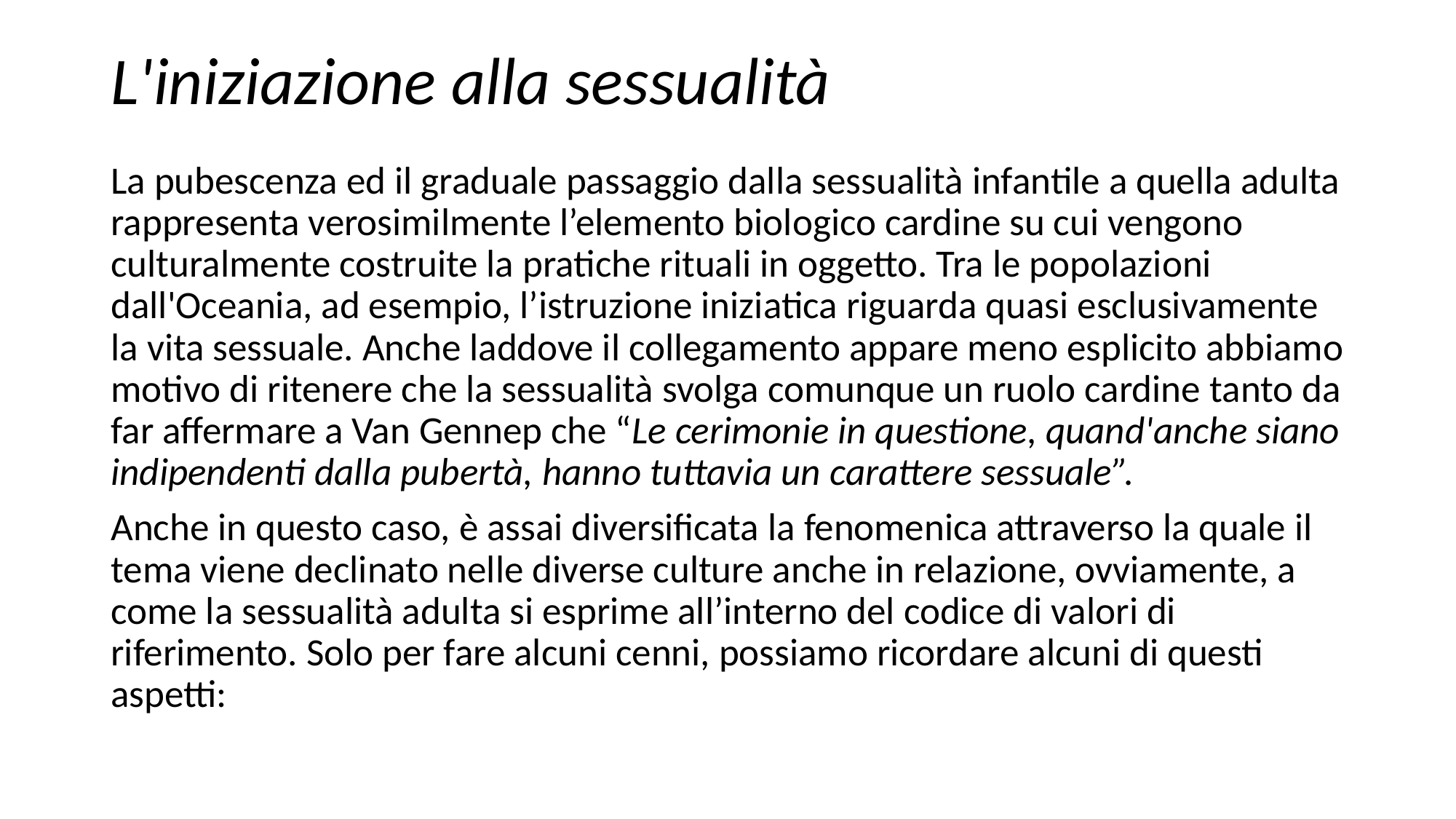

# L'iniziazione alla sessualità
La pubescenza ed il graduale passaggio dalla sessualità infantile a quella adulta rappresenta verosimilmente l’elemento biologico cardine su cui vengono culturalmente costruite la pratiche rituali in oggetto. Tra le popolazioni dall'Oceania, ad esempio, l’istruzione iniziatica riguarda quasi esclusivamente la vita sessuale. Anche laddove il collegamento appare meno esplicito abbiamo motivo di ritenere che la sessualità svolga comunque un ruolo cardine tanto da far affermare a Van Gennep che “Le cerimonie in questione, quand'anche siano indipendenti dalla pubertà, hanno tuttavia un carattere sessuale”.
Anche in questo caso, è assai diversificata la fenomenica attraverso la quale il tema viene declinato nelle diverse culture anche in relazione, ovviamente, a come la sessualità adulta si esprime all’interno del codice di valori di riferimento. Solo per fare alcuni cenni, possiamo ricordare alcuni di questi aspetti: